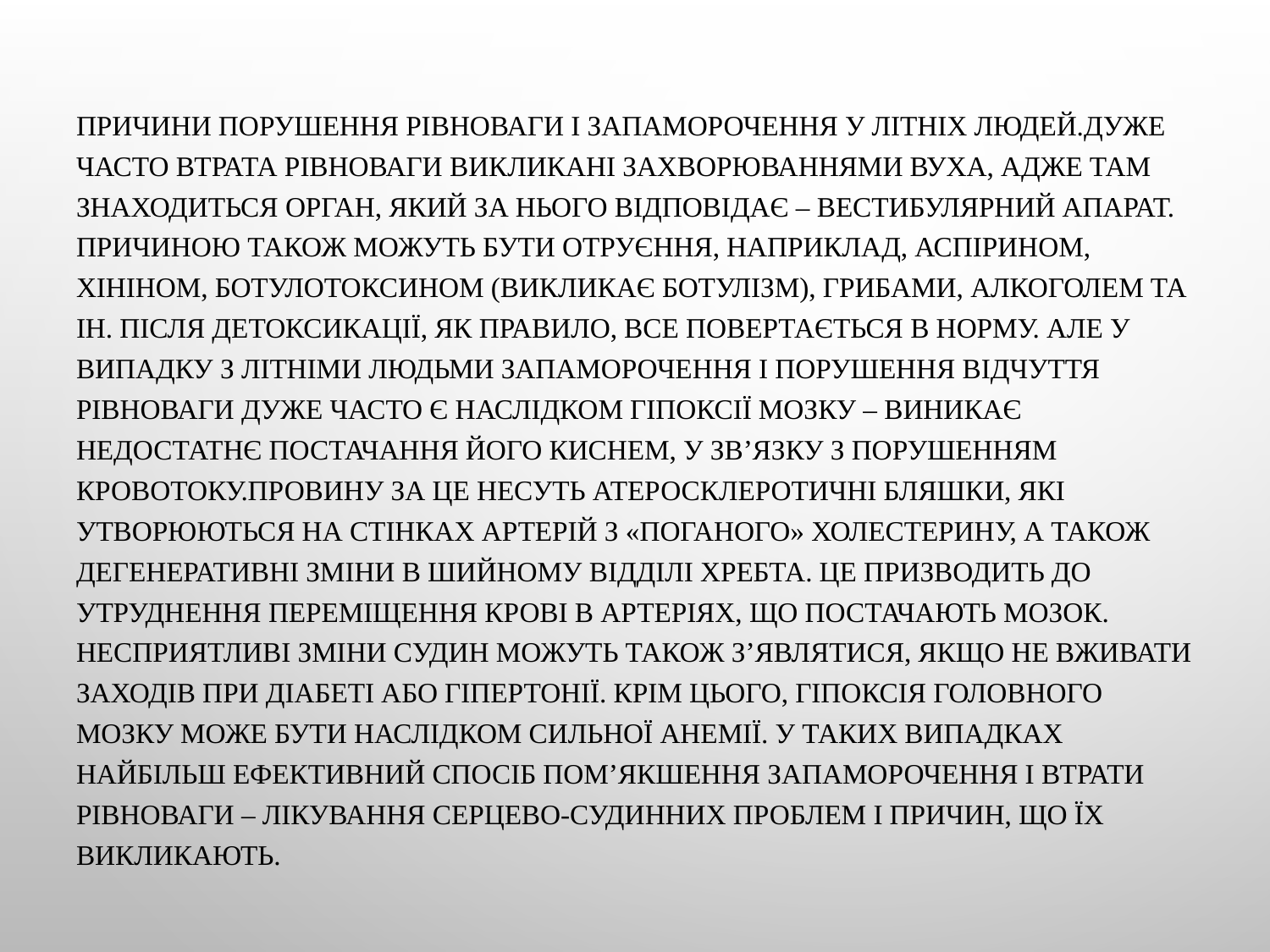

Причини порушення рівноваги і запаморочення у літніх людей.Дуже часто втрата рівноваги викликані захворюваннями вуха, адже там знаходиться орган, який за нього відповідає – вестибулярний апарат. Причиною також можуть бути отруєння, наприклад, аспірином, хініном, ботулотоксином (викликає ботулізм), грибами, алкоголем та ін. Після детоксикації, як правило, все повертається в норму. Але у випадку з літніми людьми запаморочення і порушення відчуття рівноваги дуже часто є наслідком гіпоксії мозку – виникає недостатнє постачання його киснем, у зв’язку з порушенням кровотоку.Провину за це несуть атеросклеротичні бляшки, які утворюються на стінках артерій з «поганого» холестерину, а також дегенеративні зміни в шийному відділі хребта. Це призводить до утруднення переміщення крові в артеріях, що постачають мозок. Несприятливі зміни судин можуть також з’являтися, якщо не вживати заходів при діабеті або гіпертонії. Крім цього, гіпоксія головного мозку може бути наслідком сильної анемії. У таких випадках найбільш ефективний спосіб пом’якшення запаморочення і втрати рівноваги – лікування серцево-судинних проблем і причин, що їх викликають.